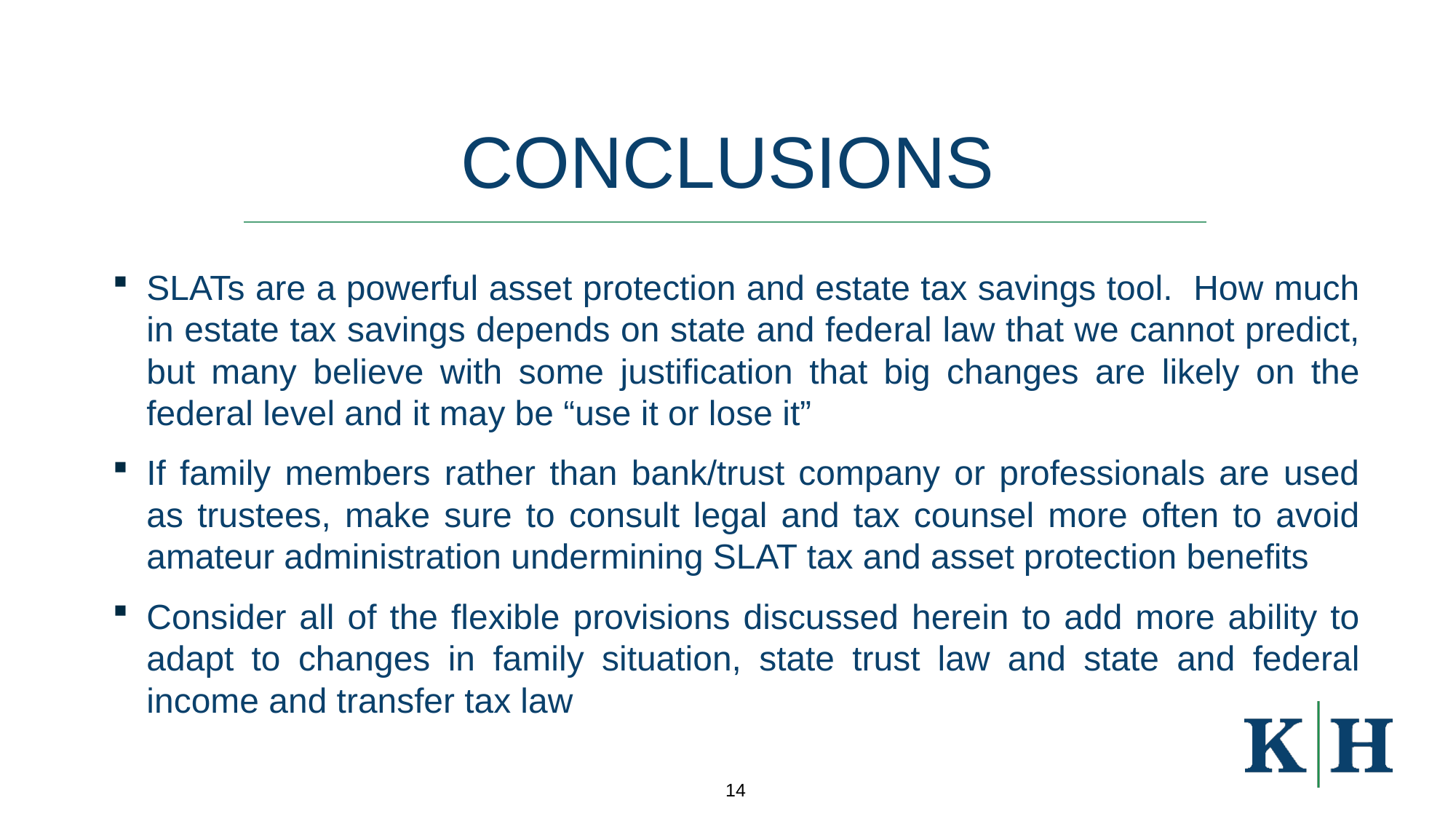

# Conclusions
SLATs are a powerful asset protection and estate tax savings tool.  How much in estate tax savings depends on state and federal law that we cannot predict, but many believe with some justification that big changes are likely on the federal level and it may be “use it or lose it”
If family members rather than bank/trust company or professionals are used as trustees, make sure to consult legal and tax counsel more often to avoid amateur administration undermining SLAT tax and asset protection benefits
Consider all of the flexible provisions discussed herein to add more ability to adapt to changes in family situation, state trust law and state and federal income and transfer tax law
14